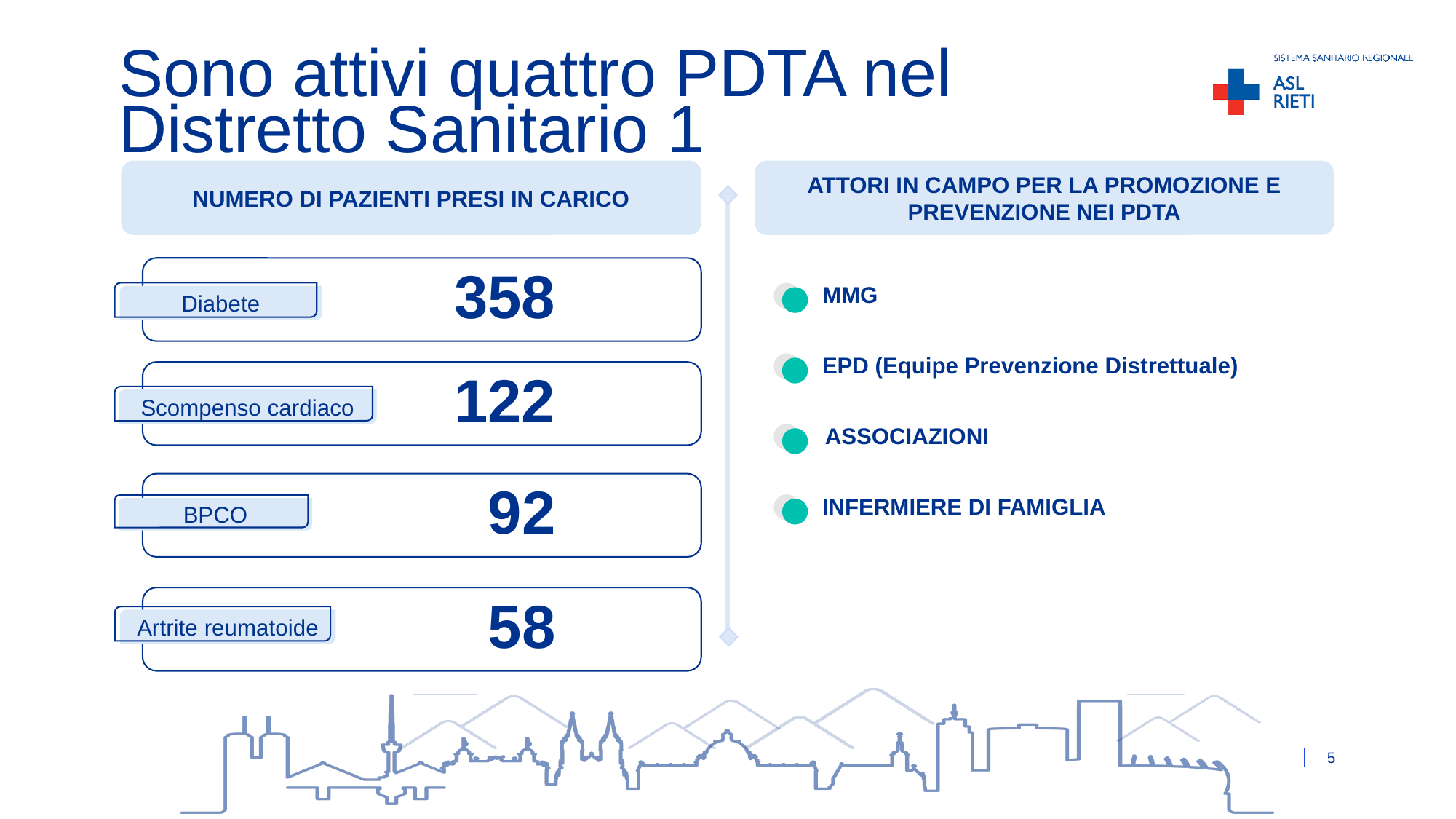

# Sono attivi quattro PDTA nel Distretto Sanitario 1
NUMERO DI PAZIENTI PRESI IN CARICO
ATTORI IN CAMPO PER LA PROMOZIONE E PREVENZIONE NEI PDTA

358
MMG

Diabete
EPD (Equipe Prevenzione Distrettuale)

122

Scompenso cardiaco
ASSOCIAZIONI

92
INFERMIERE DI FAMIGLIA

BPCO
58

Artrite reumatoide